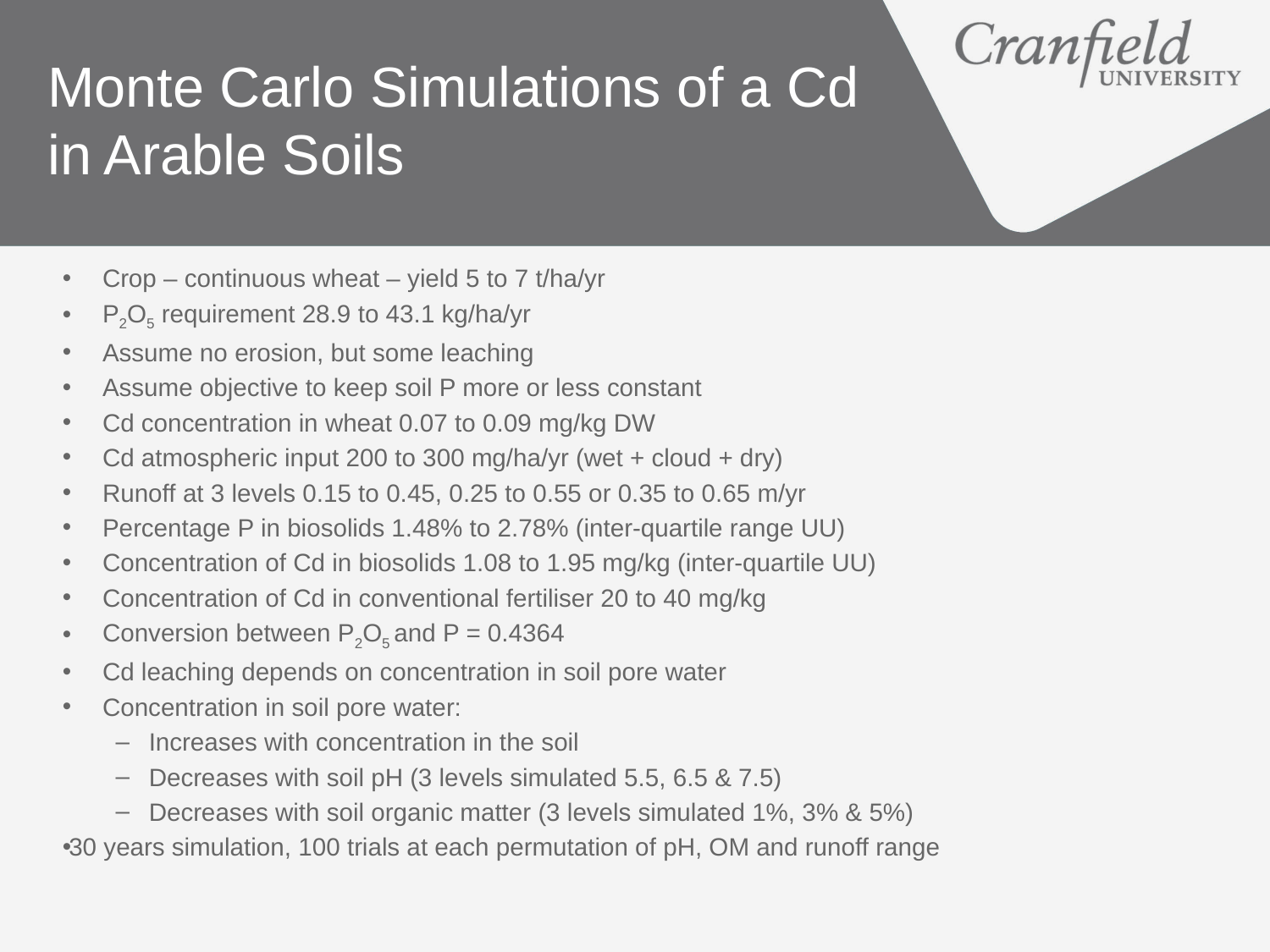

# Monte Carlo Simulations of a Cd in Arable Soils
Crop – continuous wheat – yield 5 to 7 t/ha/yr
P2O5 requirement 28.9 to 43.1 kg/ha/yr
Assume no erosion, but some leaching
Assume objective to keep soil P more or less constant
Cd concentration in wheat 0.07 to 0.09 mg/kg DW
Cd atmospheric input 200 to 300 mg/ha/yr (wet + cloud + dry)
Runoff at 3 levels 0.15 to 0.45, 0.25 to 0.55 or 0.35 to 0.65 m/yr
Percentage P in biosolids 1.48% to 2.78% (inter-quartile range UU)
Concentration of Cd in biosolids 1.08 to 1.95 mg/kg (inter-quartile UU)
Concentration of Cd in conventional fertiliser 20 to 40 mg/kg
Conversion between P2O5 and P = 0.4364
Cd leaching depends on concentration in soil pore water
Concentration in soil pore water:
Increases with concentration in the soil
Decreases with soil pH (3 levels simulated 5.5, 6.5 & 7.5)
Decreases with soil organic matter (3 levels simulated 1%, 3% & 5%)
30 years simulation, 100 trials at each permutation of pH, OM and runoff range